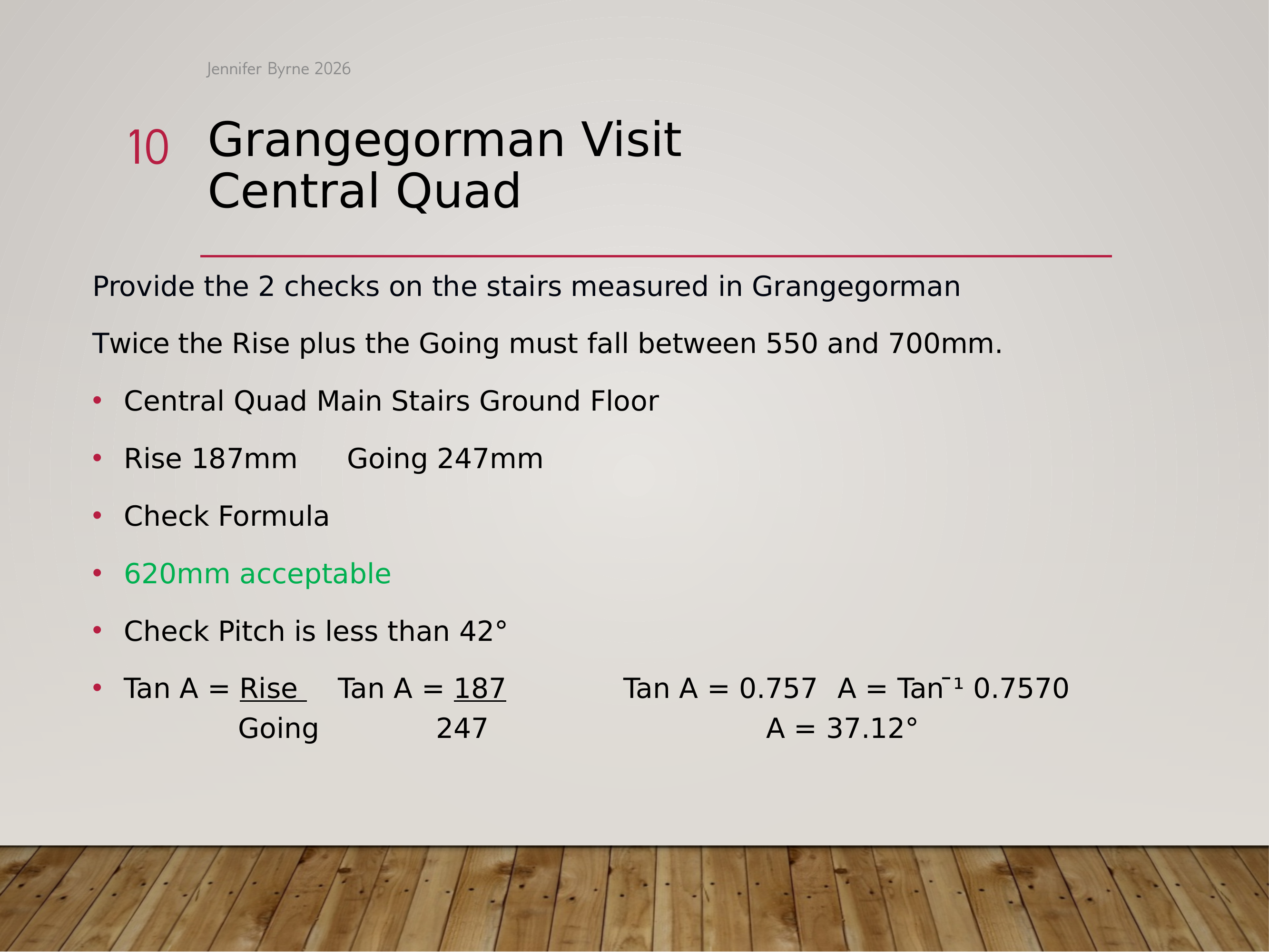

Jennifer Byrne 2026
10
# Grangegorman Visit Central Quad

Provide the 2 checks on the stairs measured in Grangegorman
Twice the Rise plus the Going must fall between 550 and 700mm.
Central Quad Main Stairs Ground Floor
Rise 187mm	 Going 247mm
Check Formula
620mm acceptable
Check Pitch is less than 42°
Tan A = Rise 	Tan A = 187		Tan A = 0.757	A = Tan ̄¹ 0.7570
             Going		   247				A = 37.12°